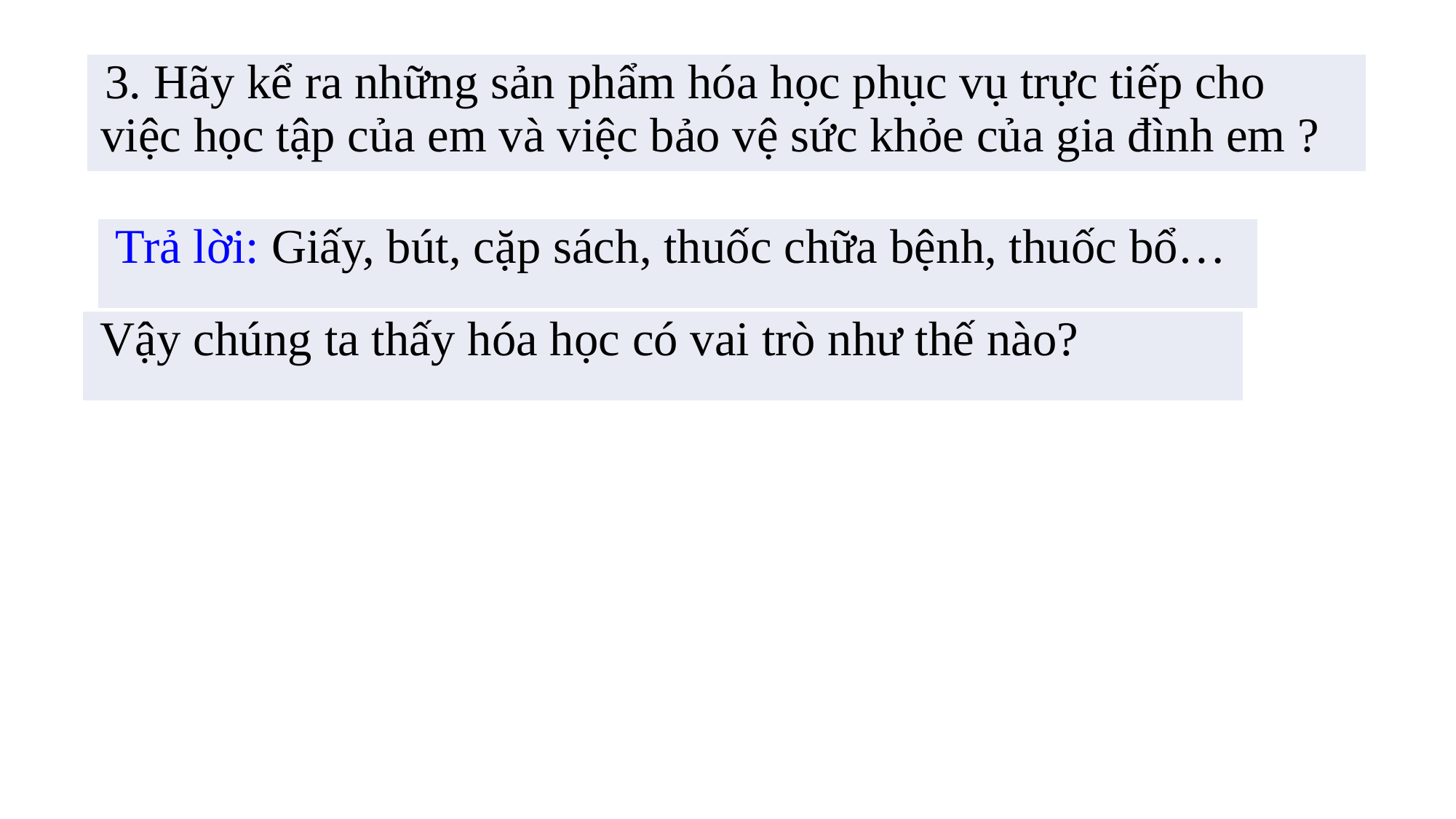

| 3. Hãy kể ra những sản phẩm hóa học phục vụ trực tiếp cho việc học tập của em và việc bảo vệ sức khỏe của gia đình em ? |
| --- |
| Trả lời: Giấy, bút, cặp sách, thuốc chữa bệnh, thuốc bổ… |
| --- |
| Vậy chúng ta thấy hóa học có vai trò như thế nào? |
| --- |